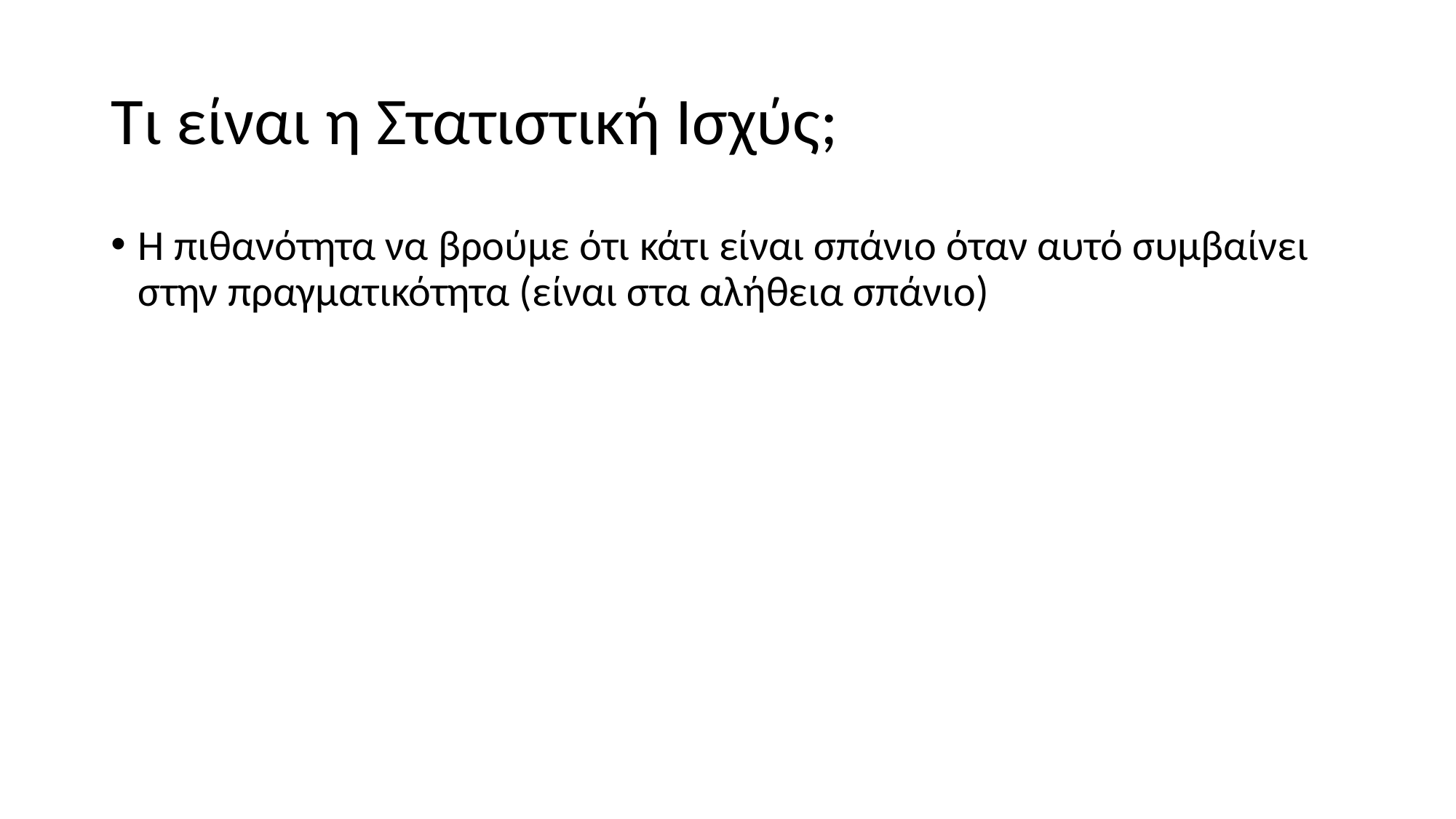

# Τι είναι η Στατιστική Ισχύς;
Η πιθανότητα να βρούμε ότι κάτι είναι σπάνιο όταν αυτό συμβαίνει στην πραγματικότητα (είναι στα αλήθεια σπάνιο)